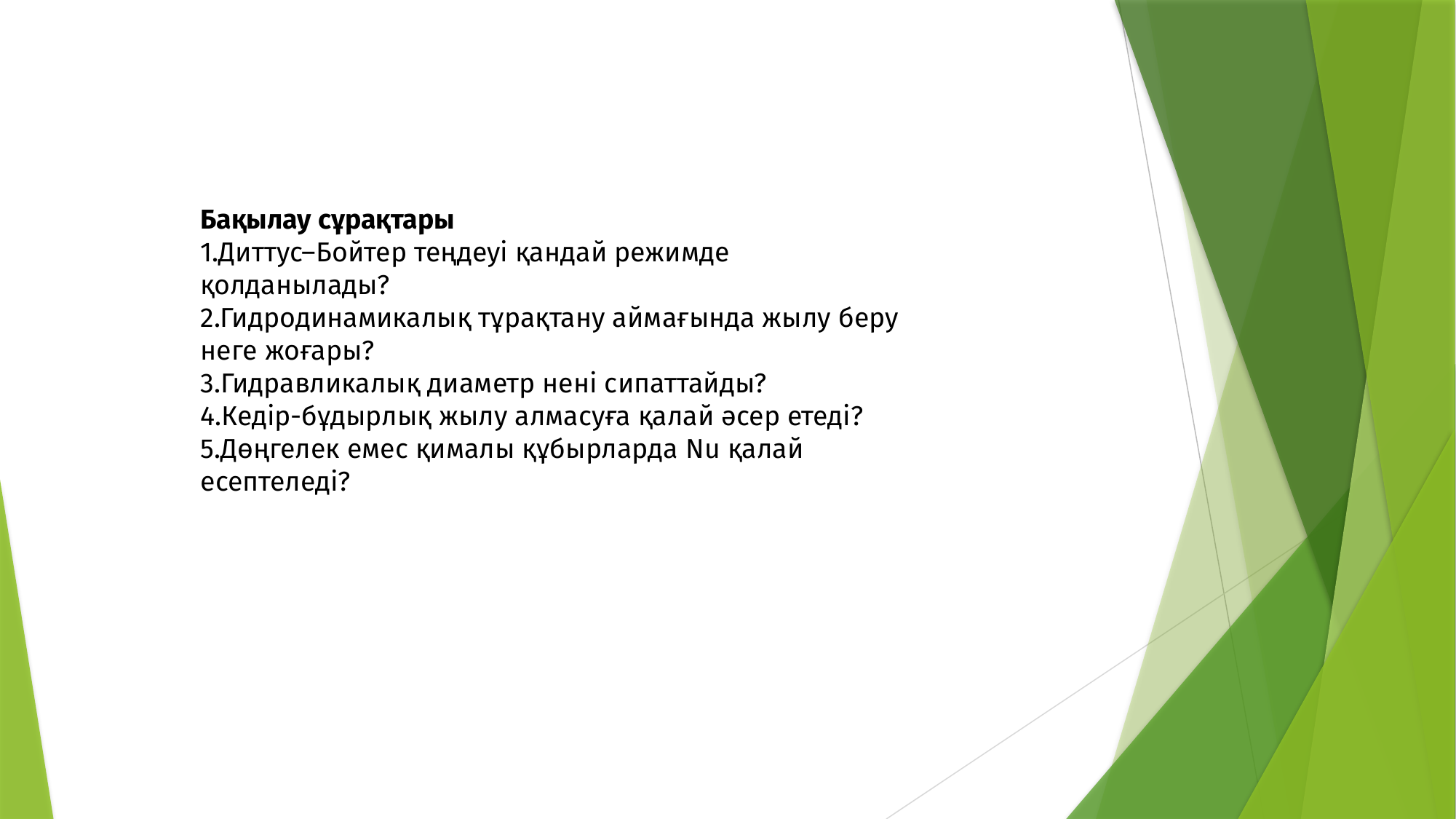

Бақылау сұрақтары
Диттус–Бойтер теңдеуі қандай режимде қолданылады?
Гидродинамикалық тұрақтану аймағында жылу беру неге жоғары?
Гидравликалық диаметр нені сипаттайды?
Кедір-бұдырлық жылу алмасуға қалай әсер етеді?
Дөңгелек емес қималы құбырларда Nu қалай есептеледі?